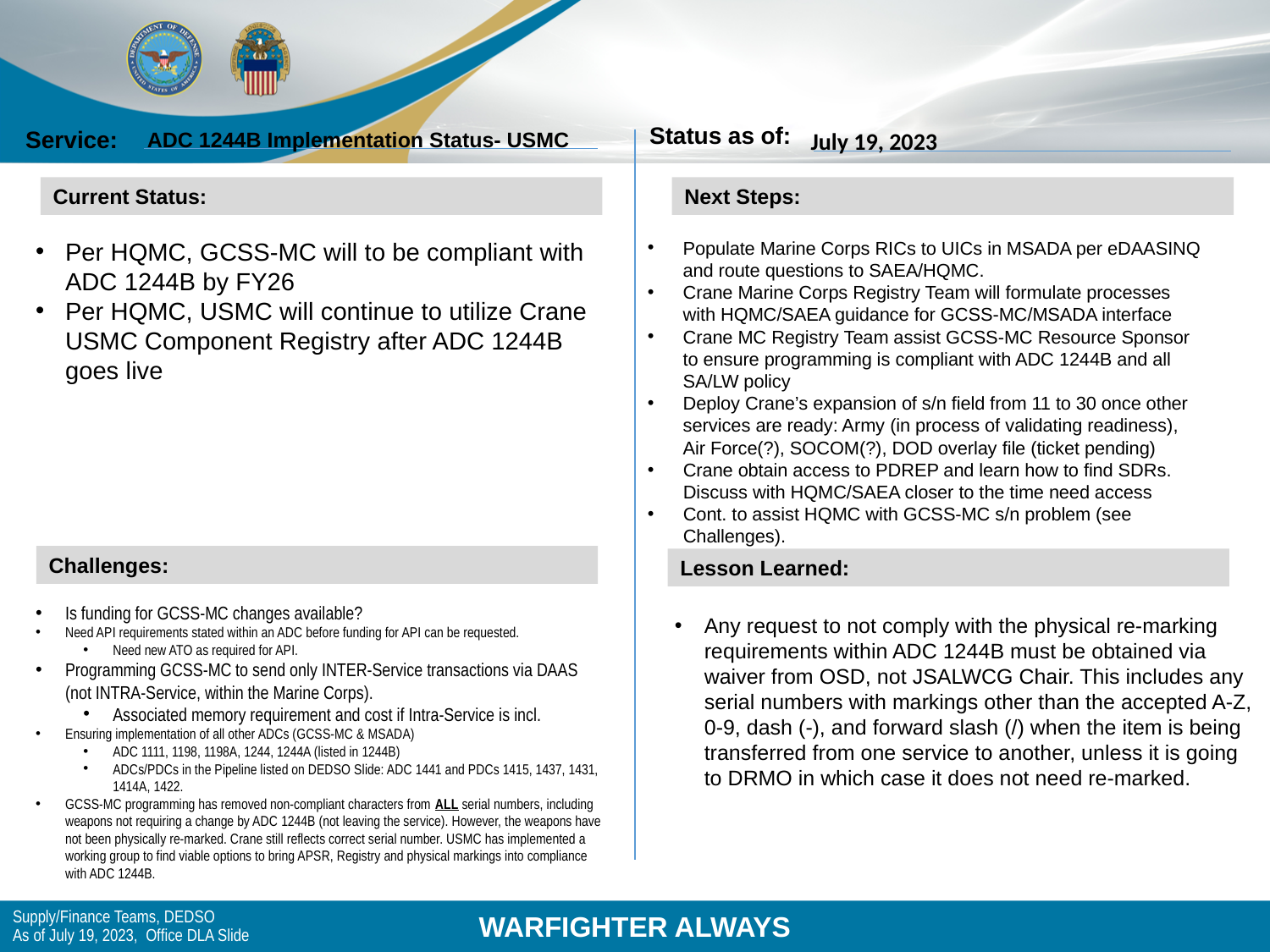

ADC 1244B Implementation Status- USMC
 July 19, 2023
Per HQMC, GCSS-MC will to be compliant with ADC 1244B by FY26
Per HQMC, USMC will continue to utilize Crane USMC Component Registry after ADC 1244B goes live
Populate Marine Corps RICs to UICs in MSADA per eDAASINQ and route questions to SAEA/HQMC.
Crane Marine Corps Registry Team will formulate processes with HQMC/SAEA guidance for GCSS-MC/MSADA interface
Crane MC Registry Team assist GCSS-MC Resource Sponsor to ensure programming is compliant with ADC 1244B and all SA/LW policy
Deploy Crane’s expansion of s/n field from 11 to 30 once other services are ready: Army (in process of validating readiness), Air Force(?), SOCOM(?), DOD overlay file (ticket pending)
Crane obtain access to PDREP and learn how to find SDRs. Discuss with HQMC/SAEA closer to the time need access
Cont. to assist HQMC with GCSS-MC s/n problem (see Challenges).
Is funding for GCSS-MC changes available?
Need API requirements stated within an ADC before funding for API can be requested.
Need new ATO as required for API.
Programming GCSS-MC to send only INTER-Service transactions via DAAS (not INTRA-Service, within the Marine Corps).
Associated memory requirement and cost if Intra-Service is incl.
Ensuring implementation of all other ADCs (GCSS-MC & MSADA)
ADC 1111, 1198, 1198A, 1244, 1244A (listed in 1244B)
ADCs/PDCs in the Pipeline listed on DEDSO Slide: ADC 1441 and PDCs 1415, 1437, 1431, 1414A, 1422.
GCSS-MC programming has removed non-compliant characters from ALL serial numbers, including weapons not requiring a change by ADC 1244B (not leaving the service). However, the weapons have not been physically re-marked. Crane still reflects correct serial number. USMC has implemented a working group to find viable options to bring APSR, Registry and physical markings into compliance with ADC 1244B.

Any request to not comply with the physical re-marking requirements within ADC 1244B must be obtained via waiver from OSD, not JSALWCG Chair. This includes any serial numbers with markings other than the accepted A-Z, 0-9, dash (-), and forward slash (/) when the item is being transferred from one service to another, unless it is going to DRMO in which case it does not need re-marked.

Supply/Finance Teams, DEDSO
As of July 19, 2023,  Office DLA Slide